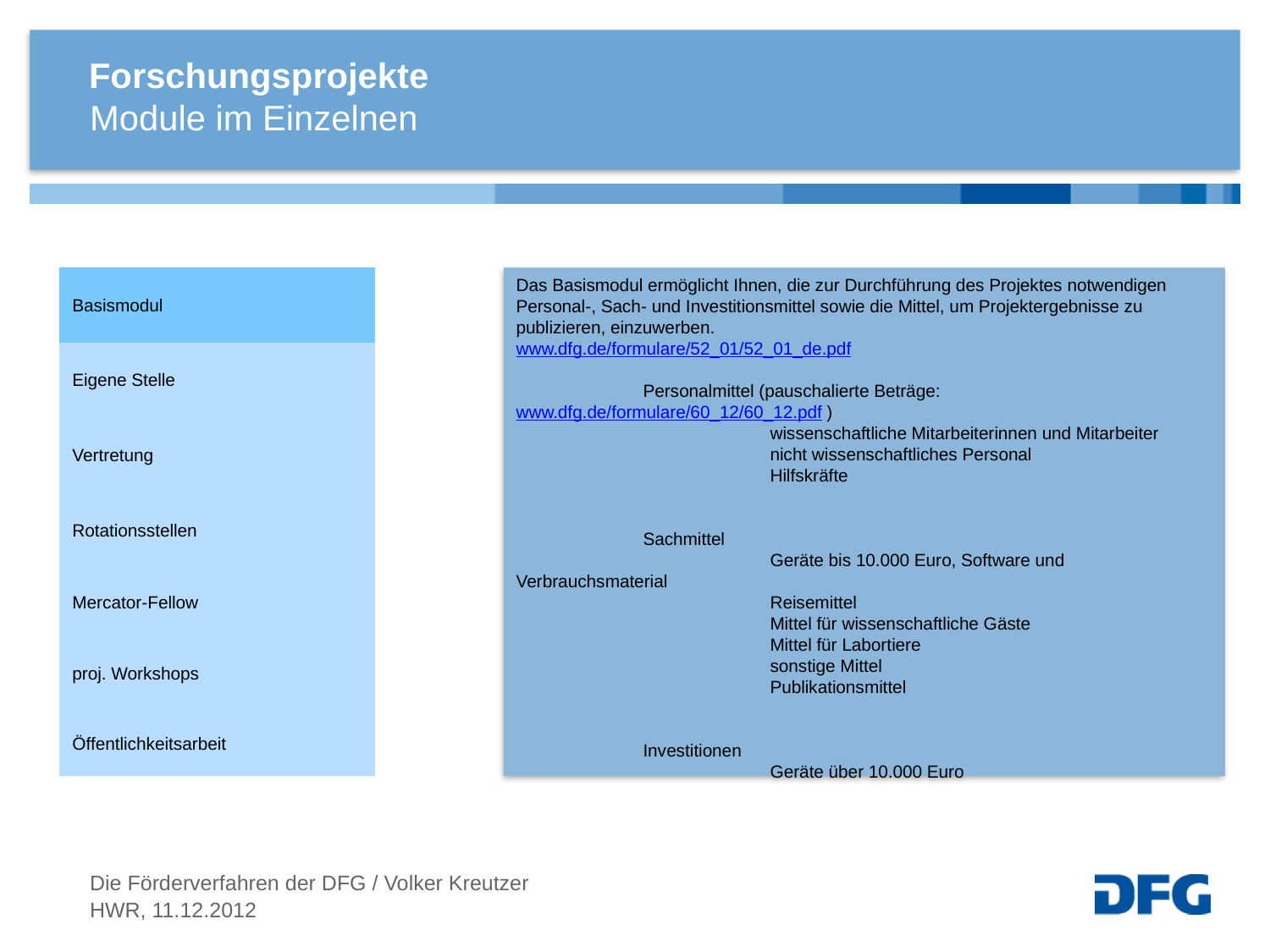

# Forschungsprojekte
Module im Einzelnen

| Basismodul |
| --- |
| Eigene Stelle |
| Vertretung |
| Rotationsstellen |
| Mercator-Fellow |
| proj. Workshops |
| Öffentlichkeitsarbeit |
Das Basismodul ermöglicht Ihnen, die zur Durchführung des Projektes notwendigen Personal-, Sach- und Investitionsmittel sowie die Mittel, um Projektergebnisse zu publizieren, einzuwerben.
www.dfg.de/formulare/52_01/52_01_de.pdf

	Personalmittel (pauschalierte Beträge: www.dfg.de/formulare/60_12/60_12.pdf )
		wissenschaftliche Mitarbeiterinnen und Mitarbeiter
		nicht wissenschaftliches Personal
		Hilfskräfte

	Sachmittel
		Geräte bis 10.000 Euro, Software und Verbrauchsmaterial
		Reisemittel
		Mittel für wissenschaftliche Gäste
		Mittel für Labortiere
		sonstige Mittel
		Publikationsmittel

	Investitionen
		Geräte über 10.000 Euro
Die Förderverfahren der DFG / Volker Kreutzer
HWR, 11.12.2012